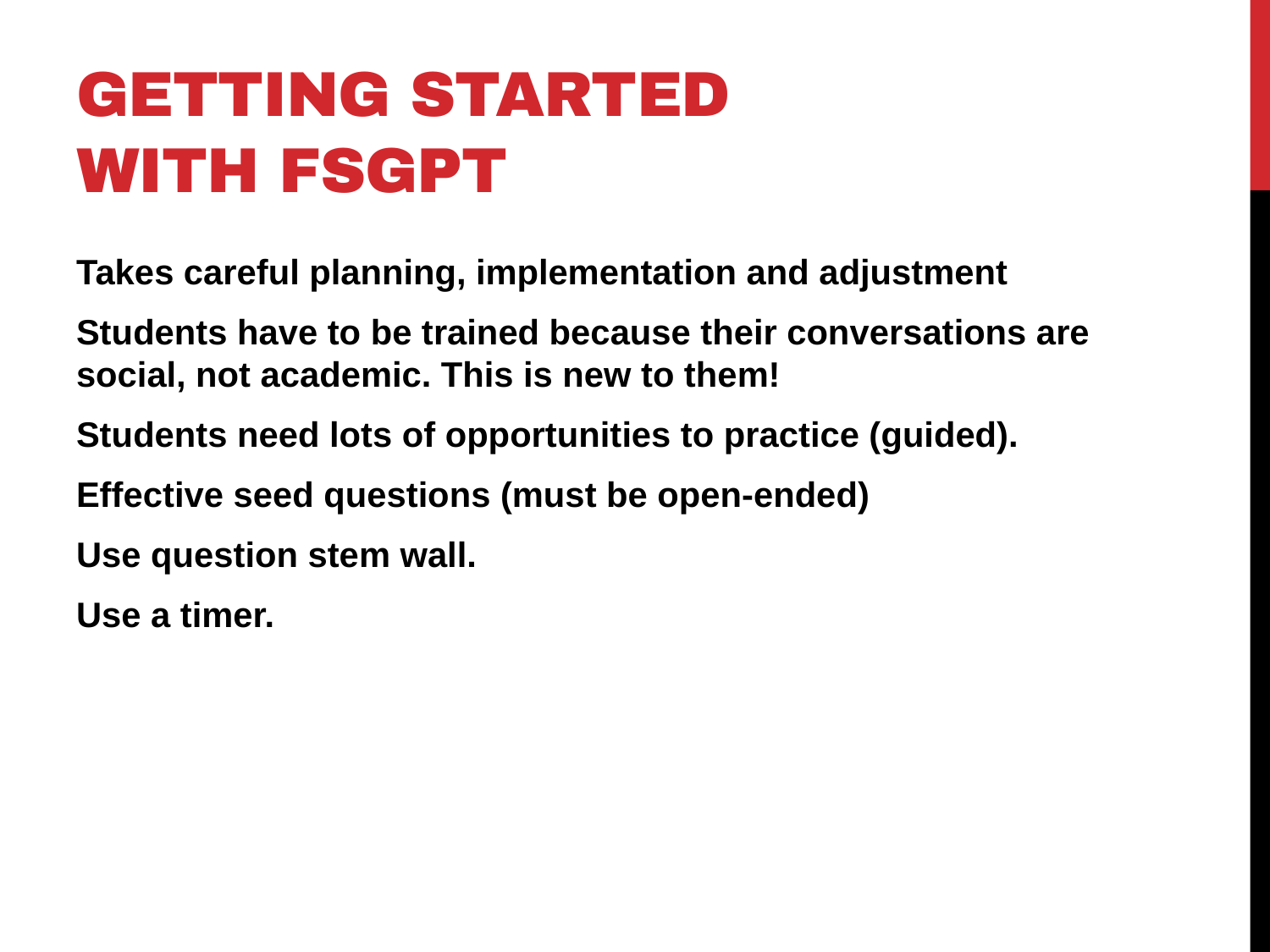

# getting started with FSGPT
Takes careful planning, implementation and adjustment
Students have to be trained because their conversations are social, not academic. This is new to them!
Students need lots of opportunities to practice (guided).
Effective seed questions (must be open-ended)
Use question stem wall.
Use a timer.